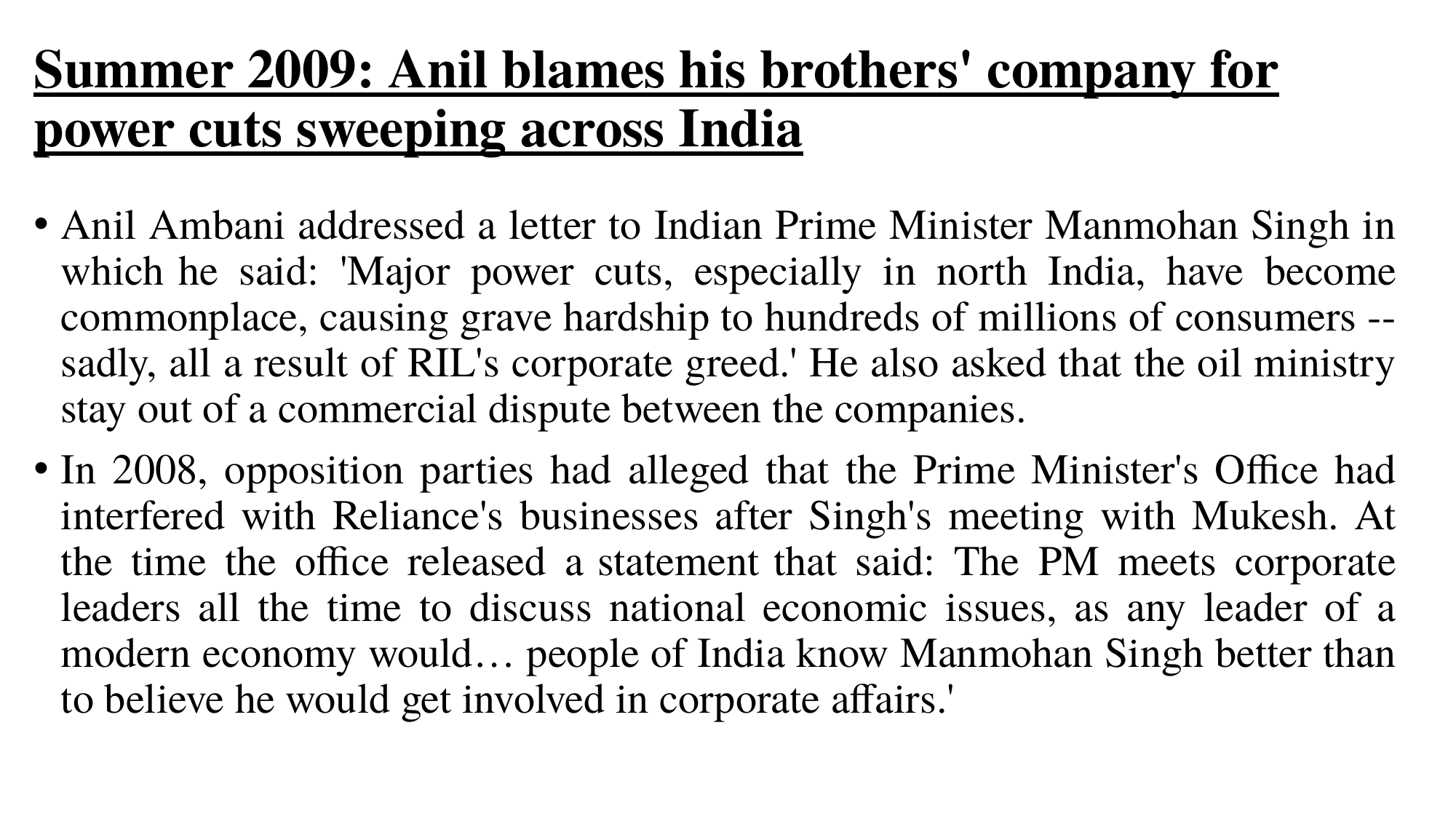

# Summer 2009: Anil blames his brothers' company for power cuts sweeping across India
Anil Ambani addressed a letter to Indian Prime Minister Manmohan Singh in which he said: 'Major power cuts, especially in north India, have become commonplace, causing grave hardship to hundreds of millions of consumers -- sadly, all a result of RIL's corporate greed.' He also asked that the oil ministry stay out of a commercial dispute between the companies.
In 2008, opposition parties had alleged that the Prime Minister's Office had interfered with Reliance's businesses after Singh's meeting with Mukesh. At the time the office released a statement that said: The PM meets corporate leaders all the time to discuss national economic issues, as any leader of a modern economy would… people of India know Manmohan Singh better than to believe he would get involved in corporate affairs.'